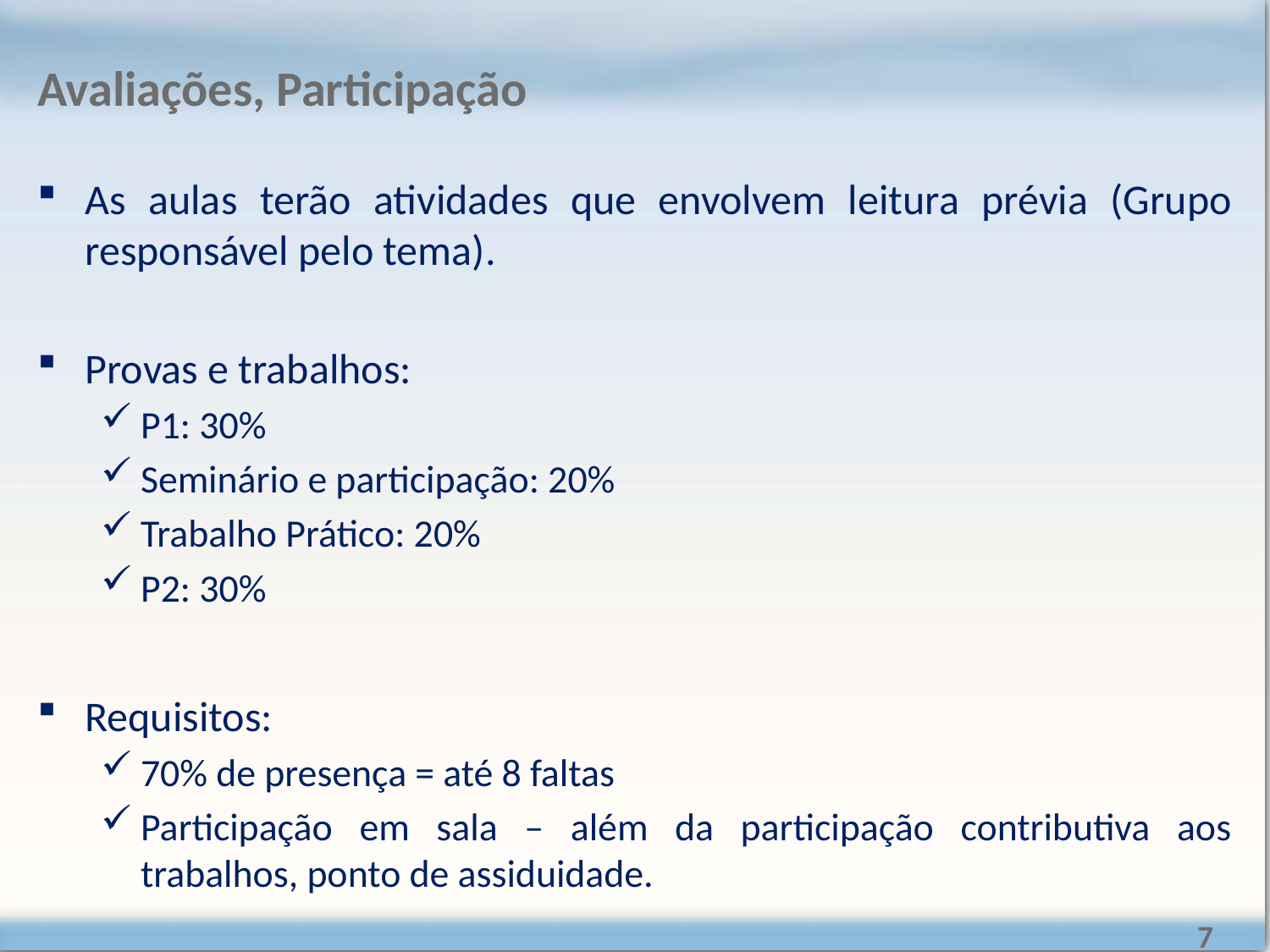

# Avaliações, Participação
As aulas terão atividades que envolvem leitura prévia (Grupo responsável pelo tema).

Provas e trabalhos:
P1: 30%
Seminário e participação: 20%
Trabalho Prático: 20%
P2: 30%

Requisitos:
70% de presença = até 8 faltas
Participação em sala – além da participação contributiva aos trabalhos, ponto de assiduidade.